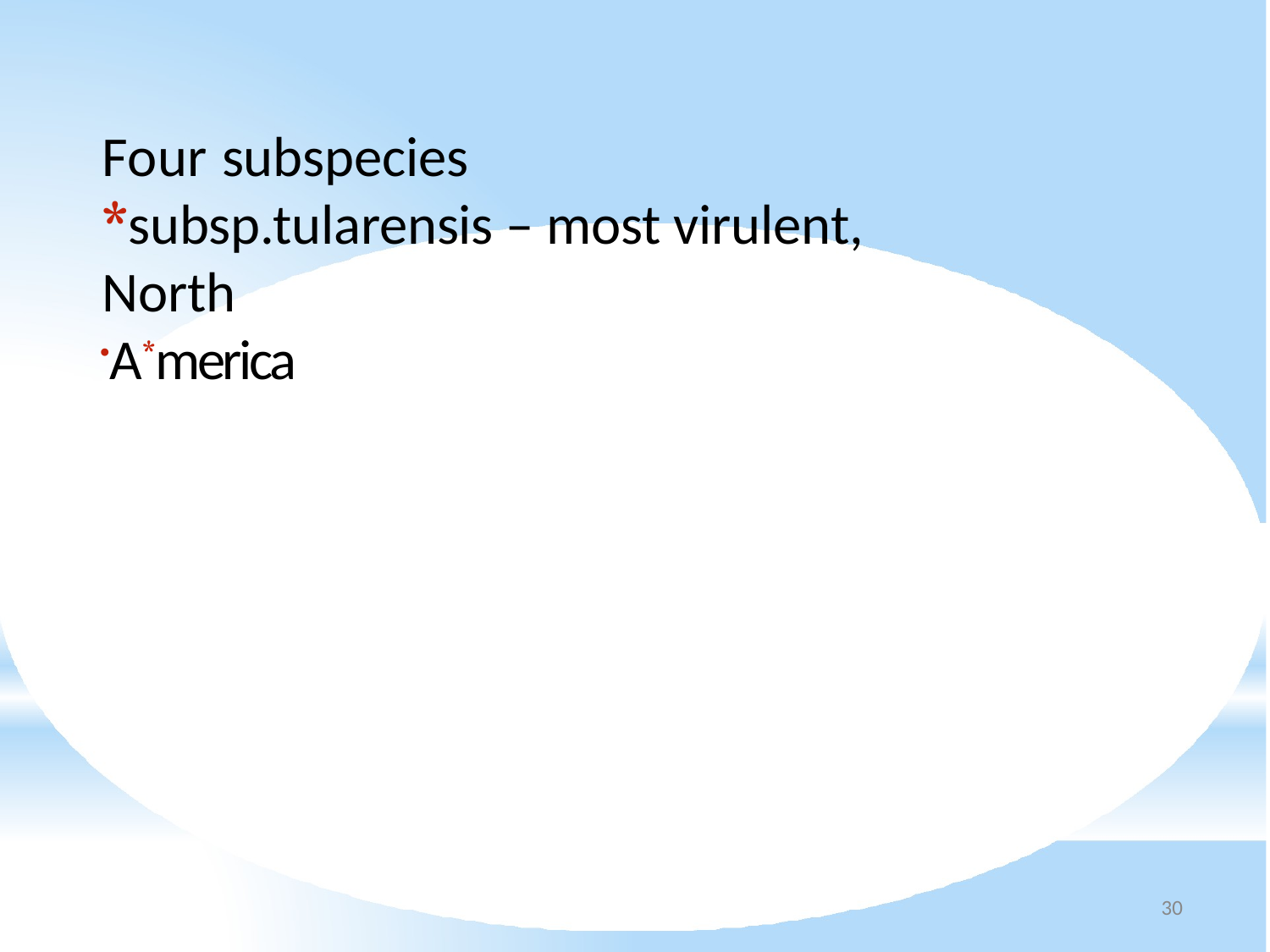

Four subspecies
*subsp.tularensis – most virulent, North
•A*merica
30